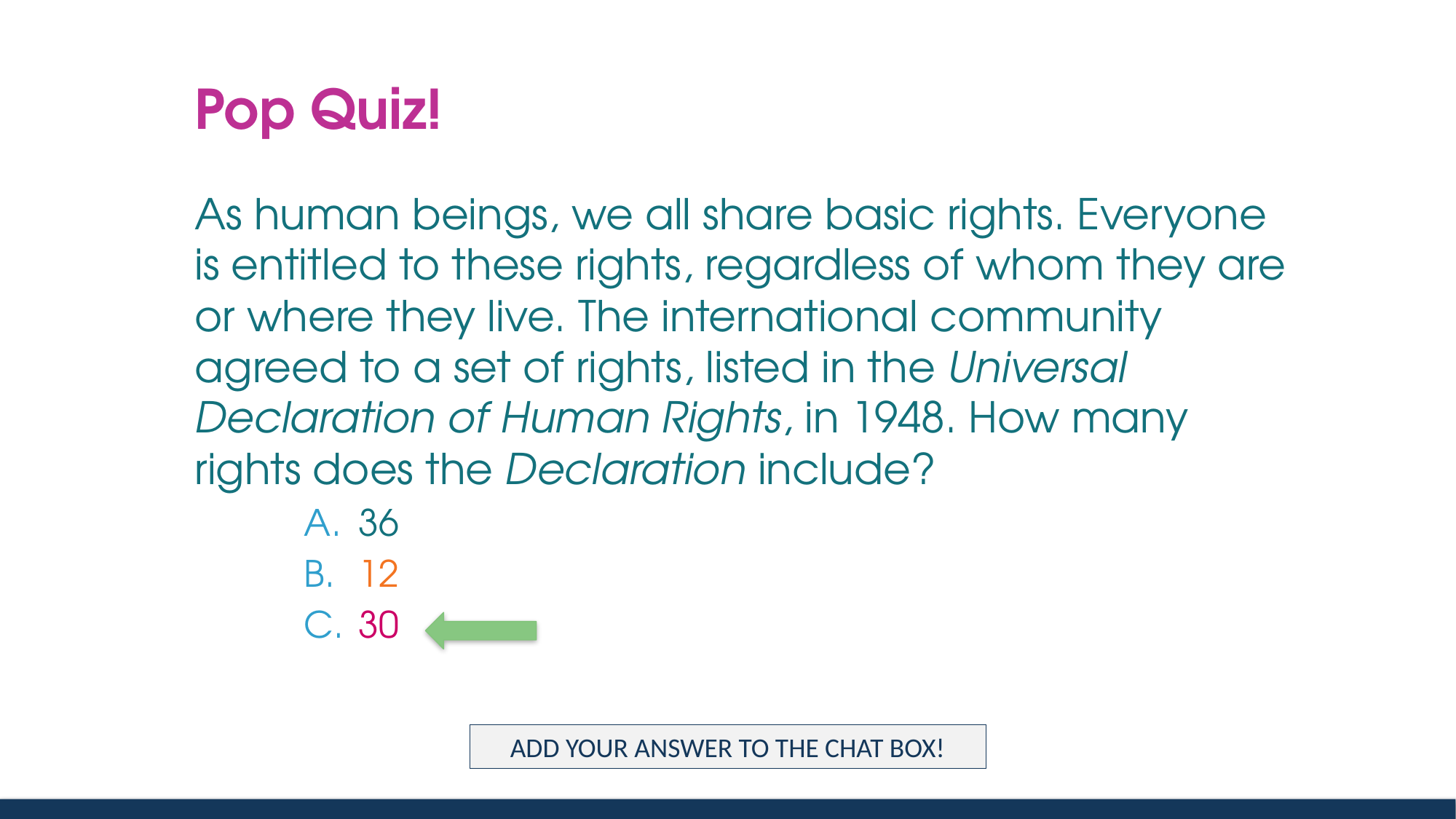

# Pop Quiz!
As human beings, we all share basic rights. Everyone is entitled to these rights, regardless of whom they are or where they live. The international community agreed to a set of rights, listed in the Universal Declaration of Human Rights, in 1948. How many rights does the Declaration include?
36
12
30

ADD YOUR ANSWER TO THE CHAT BOX!